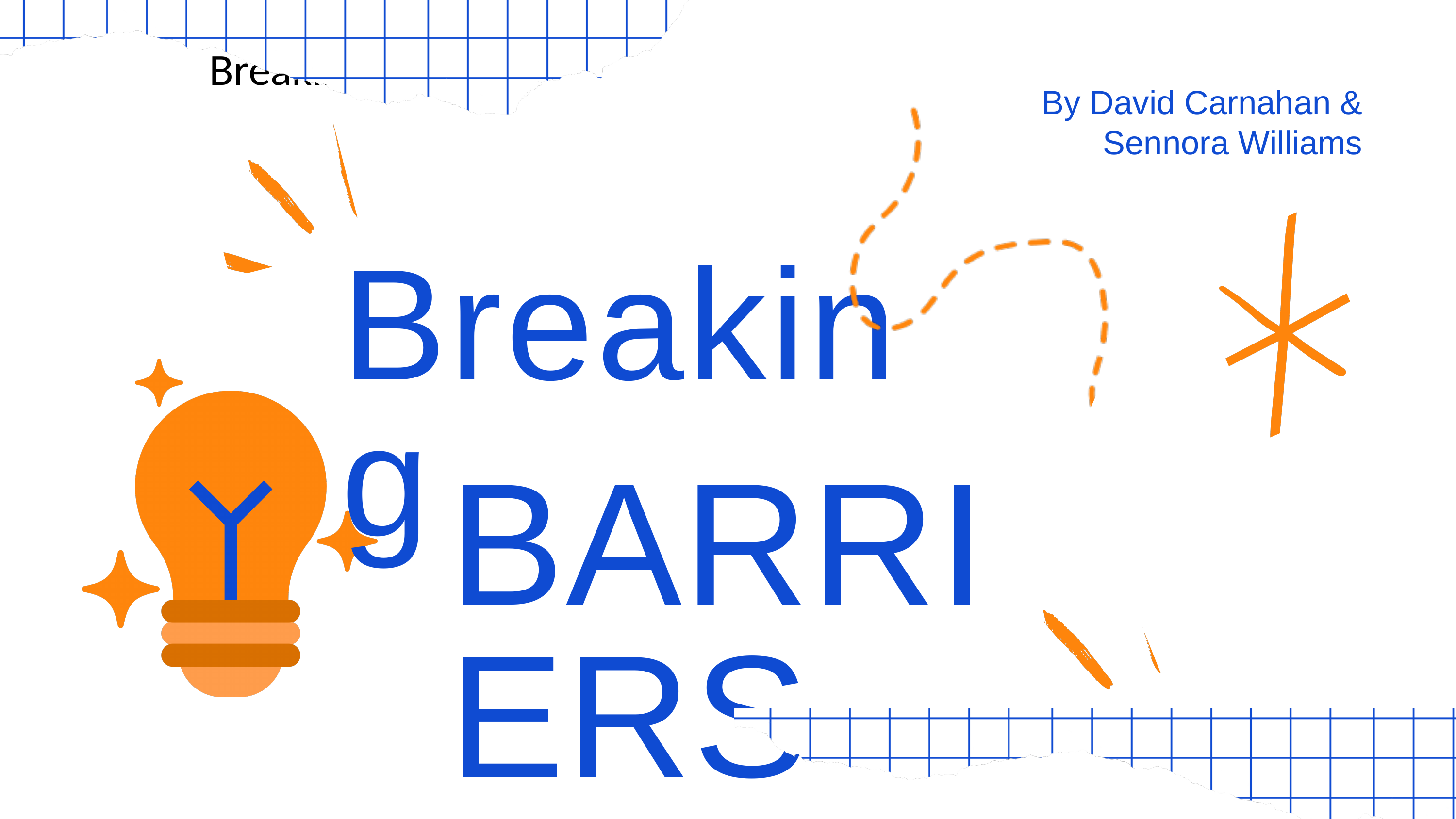

# Breaking Barriers
By David Carnahan & Sennora Williams

Breaking

BARRIERS